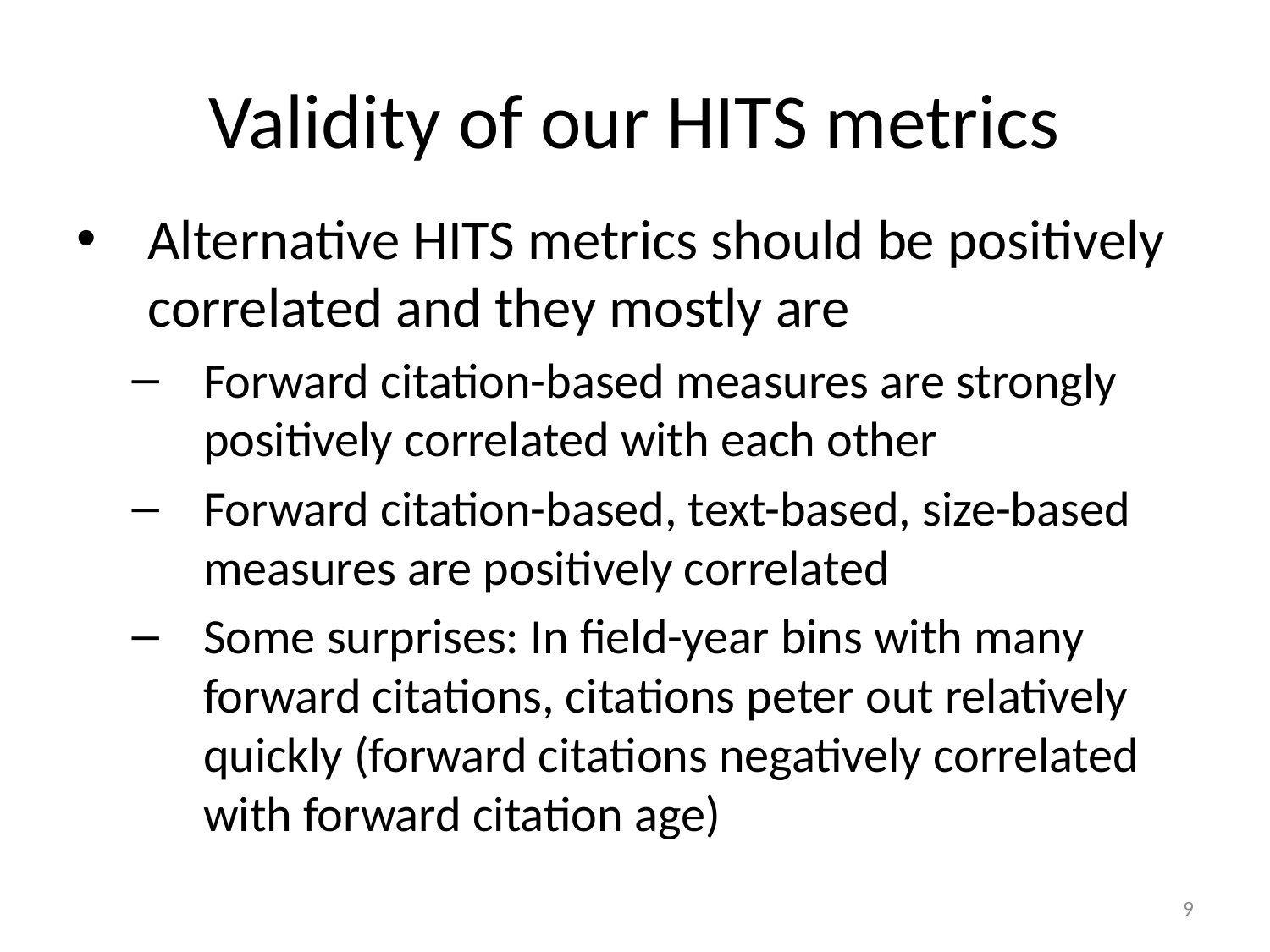

# Validity of our HITS metrics
Alternative HITS metrics should be positively correlated and they mostly are
Forward citation-based measures are strongly positively correlated with each other
Forward citation-based, text-based, size-based measures are positively correlated
Some surprises: In field-year bins with many forward citations, citations peter out relatively quickly (forward citations negatively correlated with forward citation age)

9